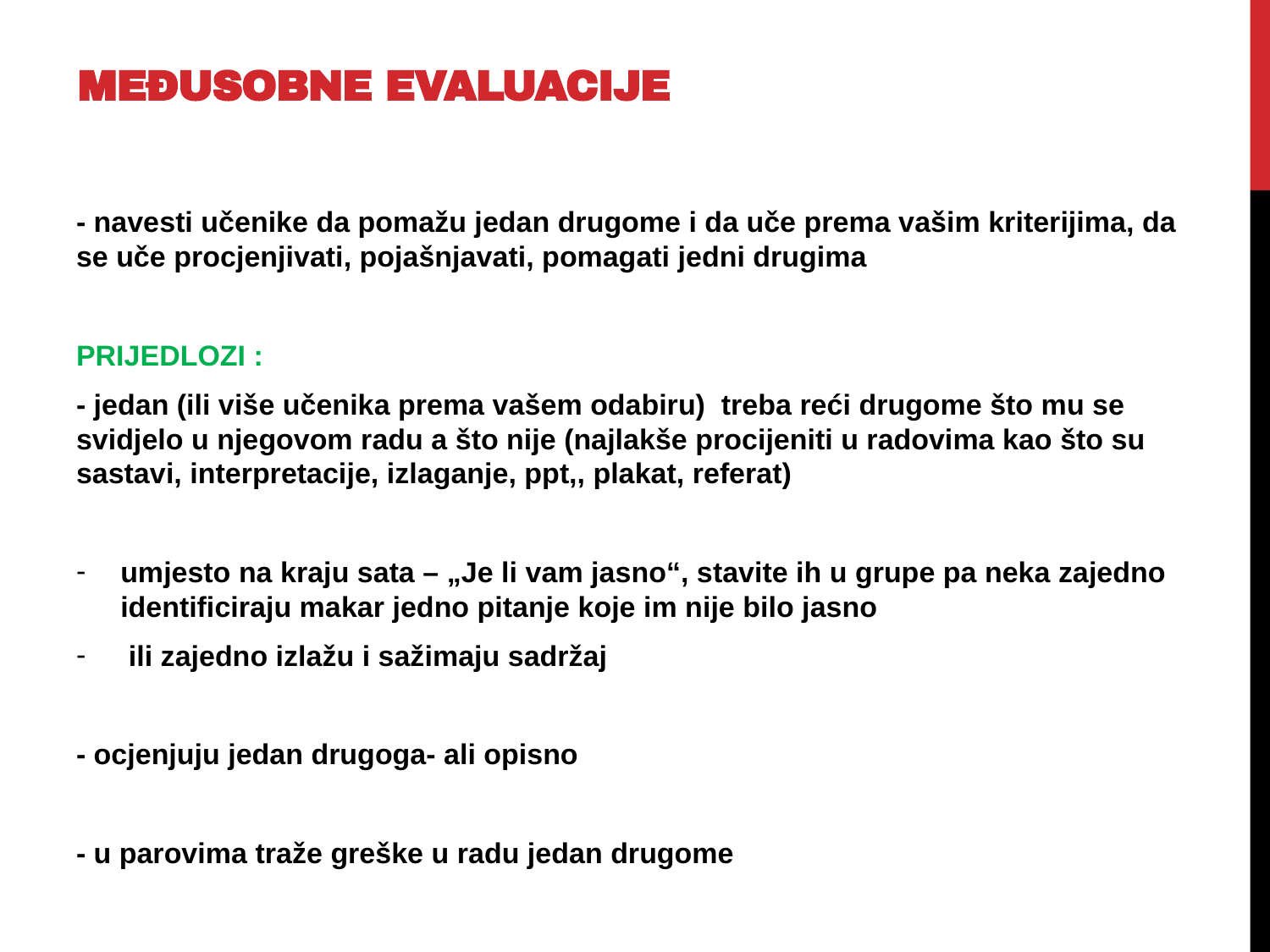

# MEĐUSOBNE EVALUACIJE

- navesti učenike da pomažu jedan drugome i da uče prema vašim kriterijima, da se uče procjenjivati, pojašnjavati, pomagati jedni drugima

PRIJEDLOZI :
- jedan (ili više učenika prema vašem odabiru)  treba reći drugome što mu se svidjelo u njegovom radu a što nije (najlakše procijeniti u radovima kao što su sastavi, interpretacije, izlaganje, ppt,, plakat, referat)

umjesto na kraju sata – „Je li vam jasno“, stavite ih u grupe pa neka zajedno identificiraju makar jedno pitanje koje im nije bilo jasno
 ili zajedno izlažu i sažimaju sadržaj

- ocjenjuju jedan drugoga- ali opisno

- u parovima traže greške u radu jedan drugome